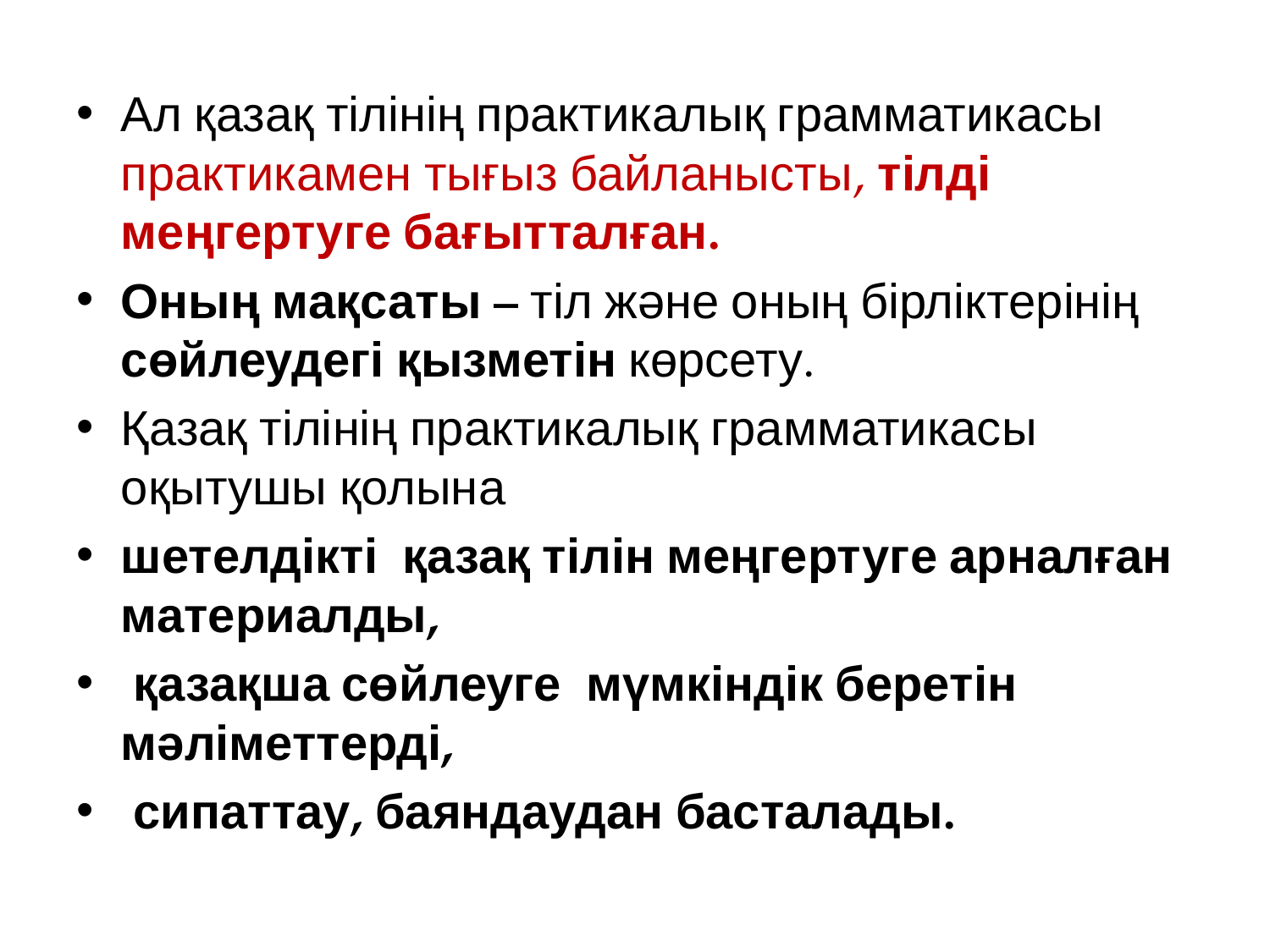

Ал қазақ тілінің практикалық грамматикасы практикамен тығыз байланысты, тілді меңгертуге бағытталған.
Оның мақсаты – тіл және оның бірліктерінің  сөйлеудегі қызметін көрсету.
Қазақ тілінің практикалық грамматикасы оқытушы қолына
шетелдікті  қазақ тілін меңгертуге арналған материалды,
 қазақша сөйлеуге  мүмкіндік беретін  мәліметтерді,
 сипаттау, баяндаудан басталады.